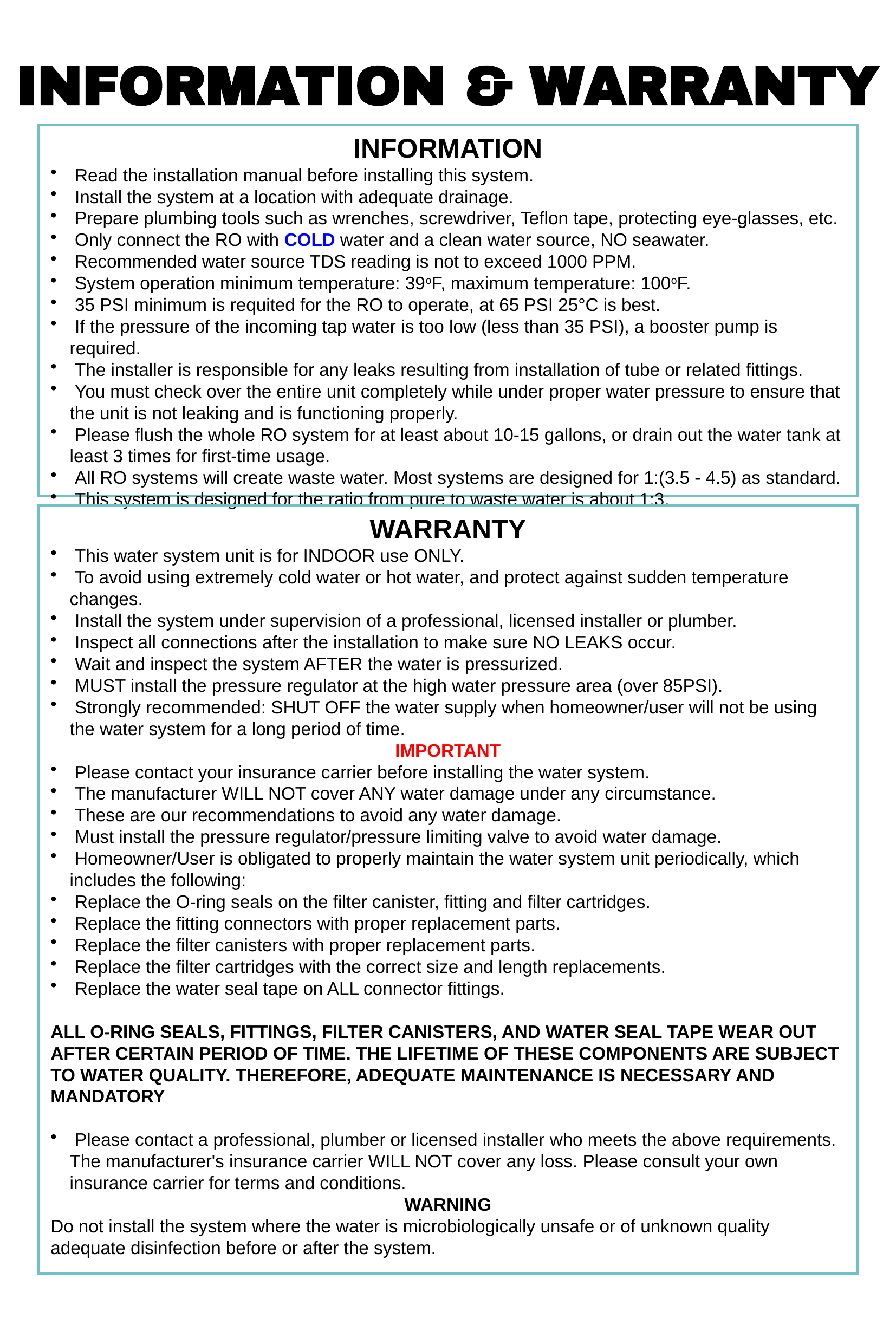

INFORMATION & WARRANTY
INFORMATION
 Read the installation manual before installing this system.
 Install the system at a location with adequate drainage.
 Prepare plumbing tools such as wrenches, screwdriver, Teflon tape, protecting eye-glasses, etc.
 Only connect the RO with COLD water and a clean water source, NO seawater.
 Recommended water source TDS reading is not to exceed 1000 PPM.
 System operation minimum temperature: 39oF, maximum temperature: 100oF.
 35 PSI minimum is requited for the RO to operate, at 65 PSI 25°C is best.
 If the pressure of the incoming tap water is too low (less than 35 PSI), a booster pump is required.
 The installer is responsible for any leaks resulting from installation of tube or related fittings.
 You must check over the entire unit completely while under proper water pressure to ensure that the unit is not leaking and is functioning properly.
 Please flush the whole RO system for at least about 10-15 gallons, or drain out the water tank at least 3 times for first-time usage.
 All RO systems will create waste water. Most systems are designed for 1:(3.5 - 4.5) as standard.
 This system is designed for the ratio from pure to waste water is about 1:3.
WARRANTY
 This water system unit is for INDOOR use ONLY.
 To avoid using extremely cold water or hot water, and protect against sudden temperature changes.
 Install the system under supervision of a professional, licensed installer or plumber.
 Inspect all connections after the installation to make sure NO LEAKS occur.
 Wait and inspect the system AFTER the water is pressurized.
 MUST install the pressure regulator at the high water pressure area (over 85PSI).
 Strongly recommended: SHUT OFF the water supply when homeowner/user will not be using the water system for a long period of time.
IMPORTANT
 Please contact your insurance carrier before installing the water system.
 The manufacturer WILL NOT cover ANY water damage under any circumstance.
 These are our recommendations to avoid any water damage.
 Must install the pressure regulator/pressure limiting valve to avoid water damage.
 Homeowner/User is obligated to properly maintain the water system unit periodically, which includes the following:
 Replace the O-ring seals on the filter canister, fitting and filter cartridges.
 Replace the fitting connectors with proper replacement parts.
 Replace the filter canisters with proper replacement parts.
 Replace the filter cartridges with the correct size and length replacements.
 Replace the water seal tape on ALL connector fittings.

ALL O-RING SEALS, FITTINGS, FILTER CANISTERS, AND WATER SEAL TAPE WEAR OUT AFTER CERTAIN PERIOD OF TIME. THE LIFETIME OF THESE COMPONENTS ARE SUBJECT TO WATER QUALITY. THEREFORE, ADEQUATE MAINTENANCE IS NECESSARY AND MANDATORY

 Please contact a professional, plumber or licensed installer who meets the above requirements. The manufacturer's insurance carrier WILL NOT cover any loss. Please consult your own insurance carrier for terms and conditions.
WARNING
Do not install the system where the water is microbiologically unsafe or of unknown quality adequate disinfection before or after the system.